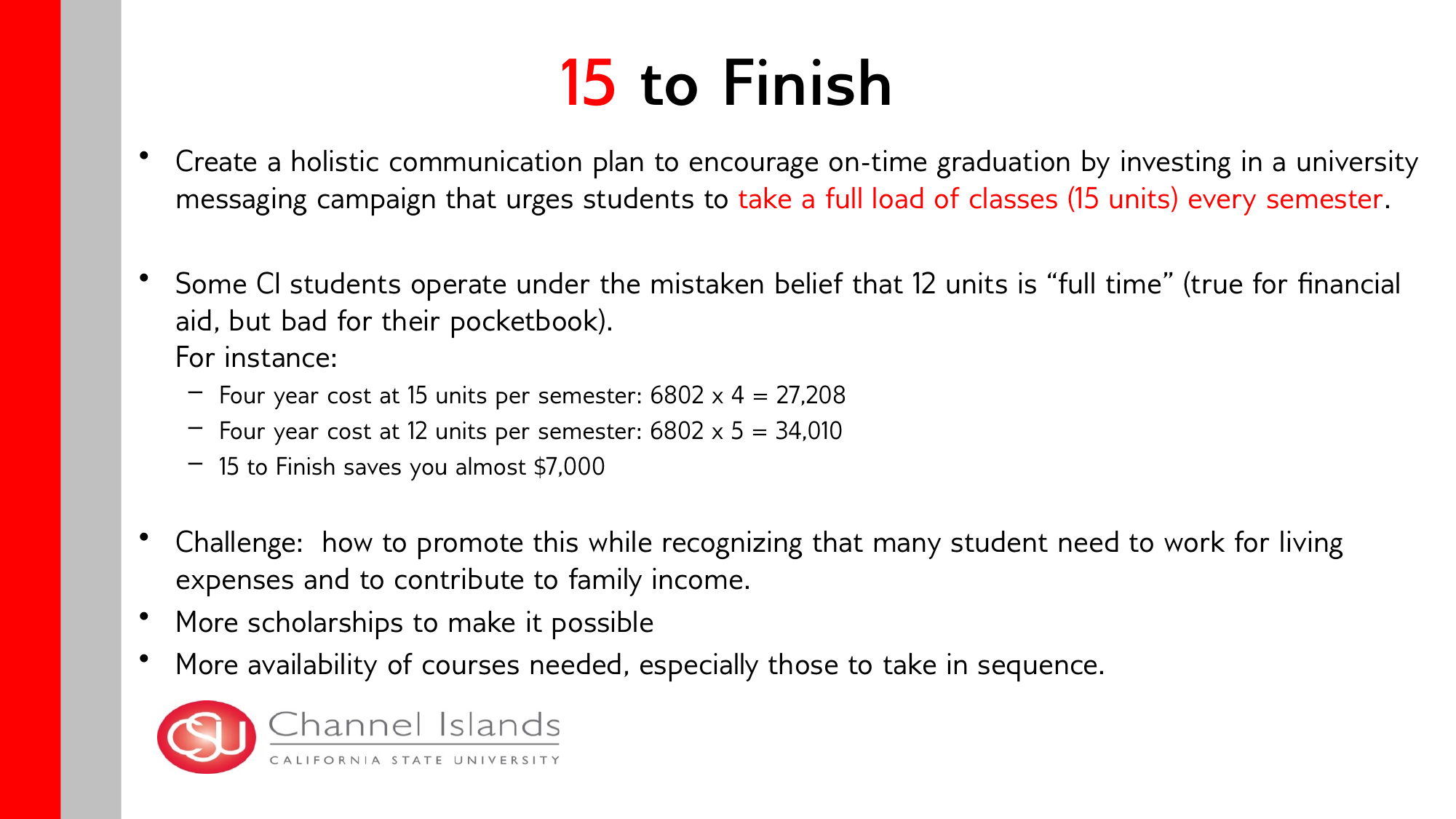

# 15 to Finish
Create a holistic communication plan to encourage on-time graduation by investing in a university messaging campaign that urges students to take a full load of classes (15 units) every semester.

Some CI students operate under the mistaken belief that 12 units is “full time” (true for financial aid, but bad for their pocketbook).
For instance:
Four year cost at 15 units per semester: 6802 x 4 = 27,208
Four year cost at 12 units per semester: 6802 x 5 = 34,010
15 to Finish saves you almost $7,000

Challenge:  how to promote this while recognizing that many student need to work for living expenses and to contribute to family income.
More scholarships to make it possible
More availability of courses needed, especially those to take in sequence.